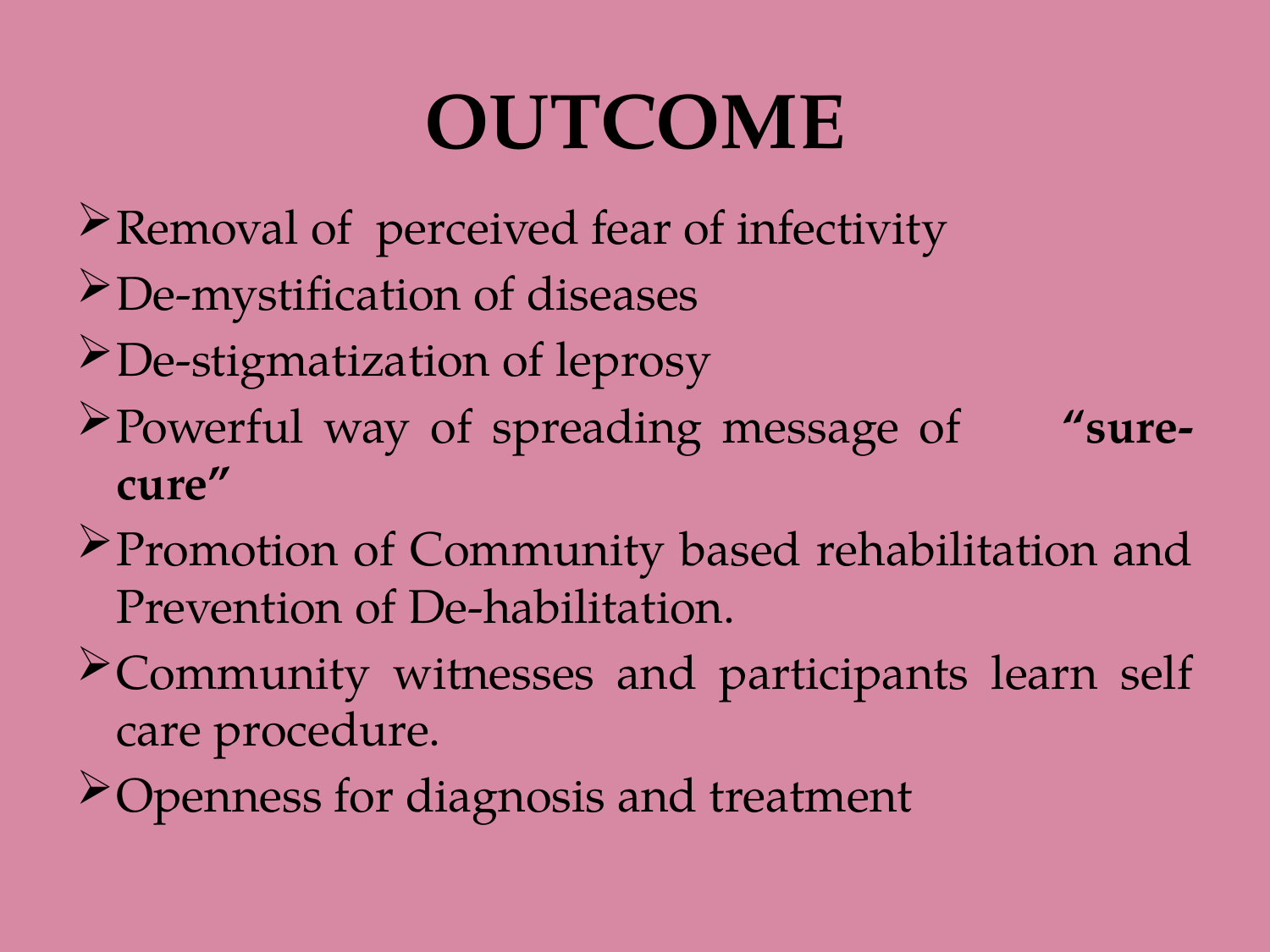

# OUTCOME
Removal of  perceived fear of infectivity
De-mystification of diseases
De-stigmatization of leprosy
Powerful way of spreading message of     “sure-cure”
Promotion of Community based rehabilitation and Prevention of De-habilitation.
Community witnesses and participants learn self care procedure.
Openness for diagnosis and treatment